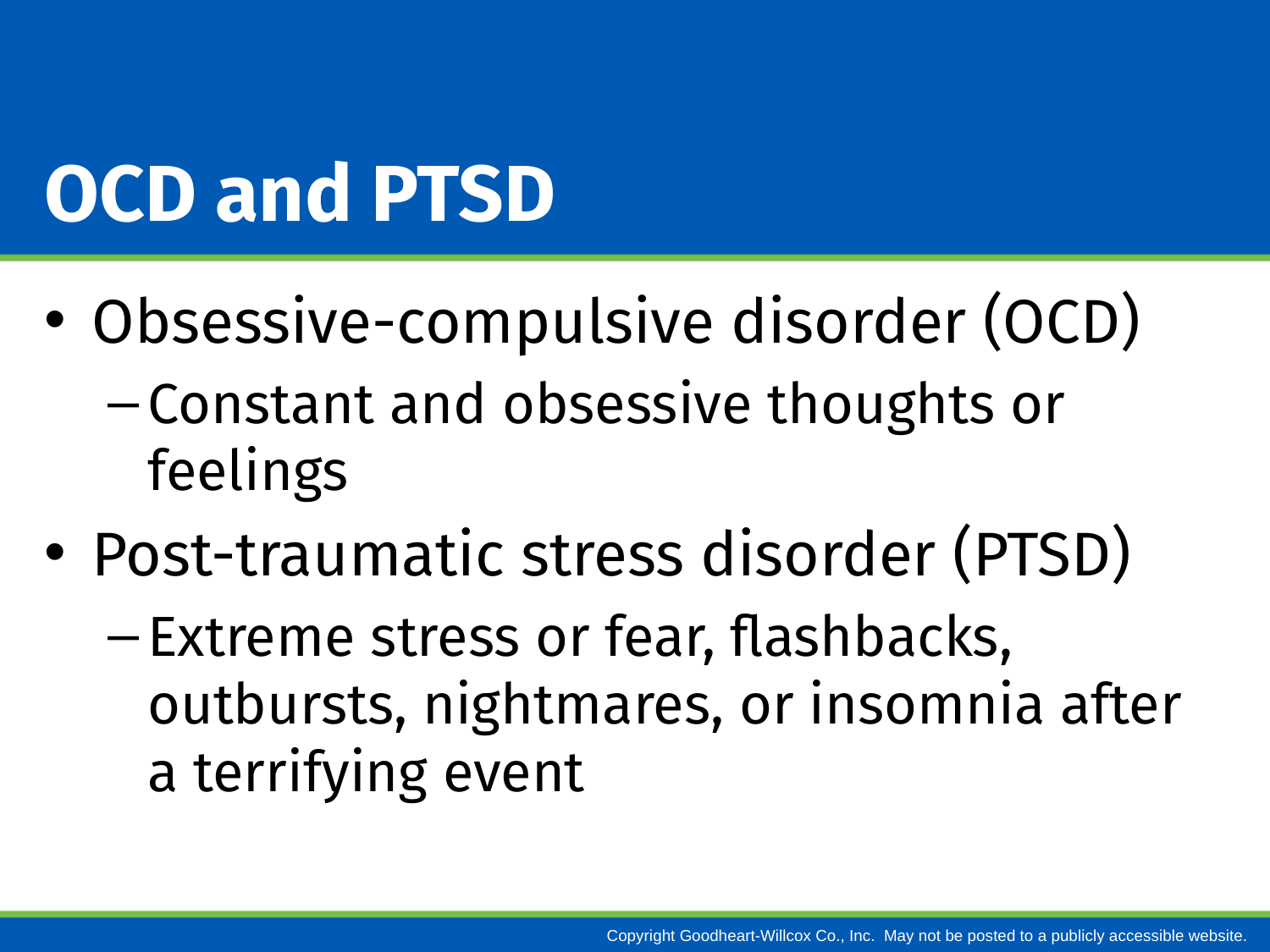

# OCD and PTSD
Obsessive-compulsive disorder (OCD)
Constant and obsessive thoughts or feelings
Post-traumatic stress disorder (PTSD)
Extreme stress or fear, flashbacks, outbursts, nightmares, or insomnia after a terrifying event